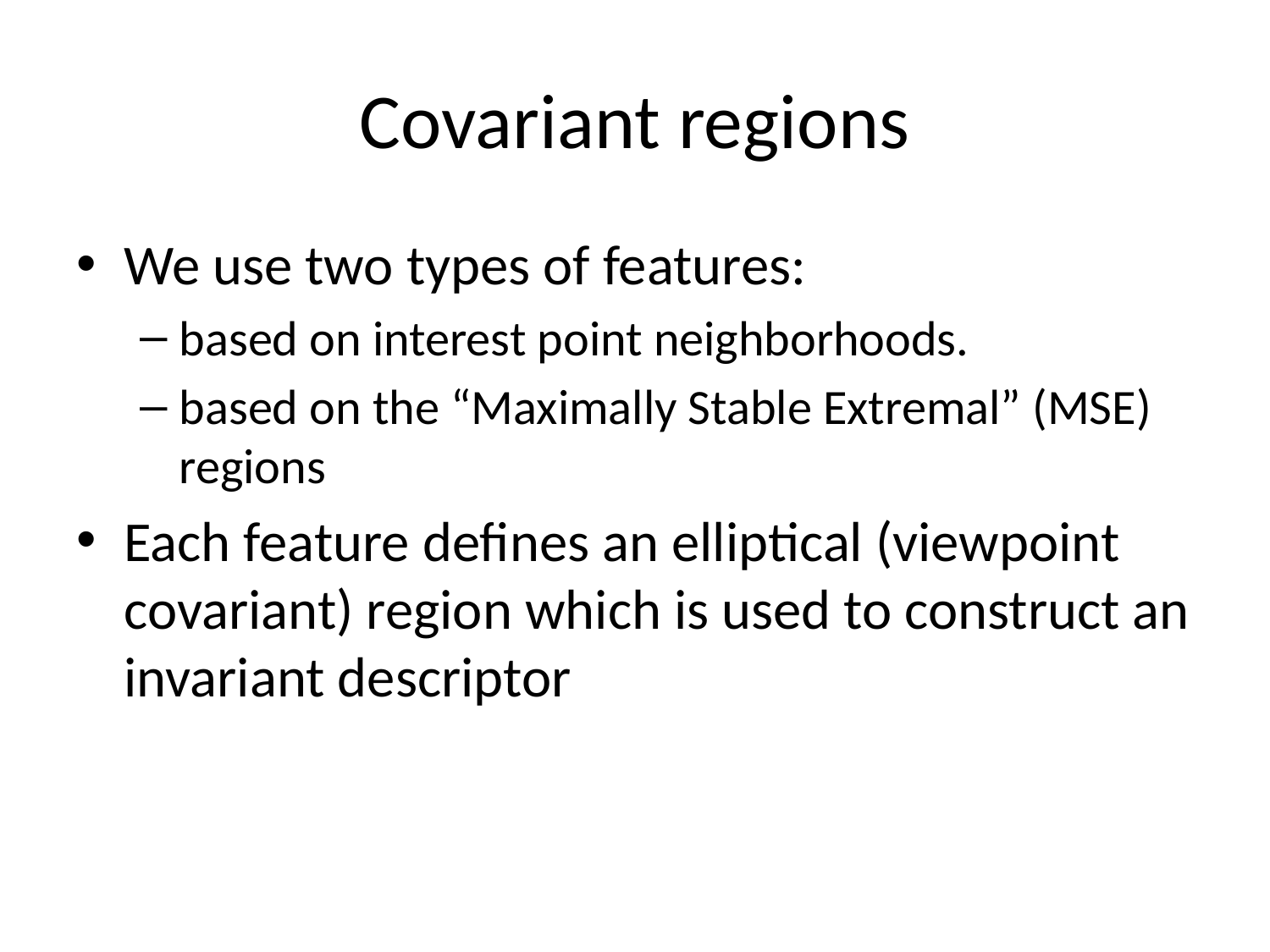

# Covariant regions
We use two types of features:
based on interest point neighborhoods.
based on the “Maximally Stable Extremal” (MSE) regions
Each feature deﬁnes an elliptical (viewpoint covariant) region which is used to construct an invariant descriptor